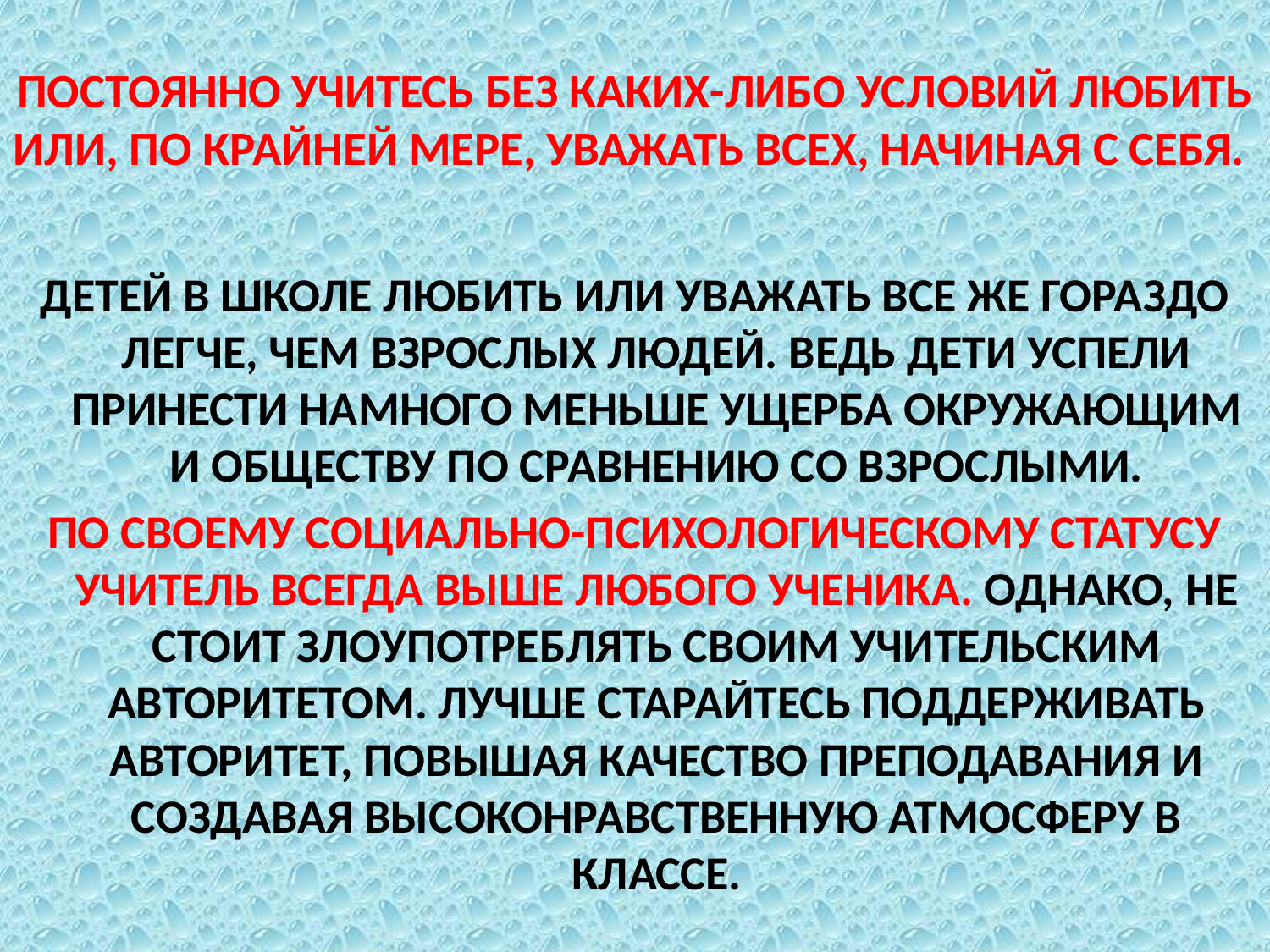

# ПОСТОЯННО УЧИТЕСЬ БЕЗ КАКИХ-ЛИБО УСЛОВИЙ ЛЮБИТЬ ИЛИ, ПО КРАЙНЕЙ МЕРЕ, УВАЖАТЬ ВСЕХ, НАЧИНАЯ С СЕБЯ.
ДЕТЕЙ В ШКОЛЕ ЛЮБИТЬ ИЛИ УВАЖАТЬ ВСЕ ЖЕ ГОРАЗДО ЛЕГЧЕ, ЧЕМ ВЗРОСЛЫХ ЛЮДЕЙ. ВЕДЬ ДЕТИ УСПЕЛИ ПРИНЕСТИ НАМНОГО МЕНЬШЕ УЩЕРБА ОКРУЖАЮЩИМ И ОБЩЕСТВУ ПО СРАВНЕНИЮ СО ВЗРОСЛЫМИ.
ПО СВОЕМУ СОЦИАЛЬНО-ПСИХОЛОГИЧЕСКОМУ СТАТУСУ УЧИТЕЛЬ ВСЕГДА ВЫШЕ ЛЮБОГО УЧЕНИКА. ОДНАКО, НЕ СТОИТ ЗЛОУПОТРЕБЛЯТЬ СВОИМ УЧИТЕЛЬСКИМ АВТОРИТЕТОМ. ЛУЧШЕ СТАРАЙТЕСЬ ПОДДЕРЖИВАТЬ АВТОРИТЕТ, ПОВЫШАЯ КАЧЕСТВО ПРЕПОДАВАНИЯ И СОЗДАВАЯ ВЫСОКОНРАВСТВЕННУЮ АТМОСФЕРУ В КЛАССЕ.